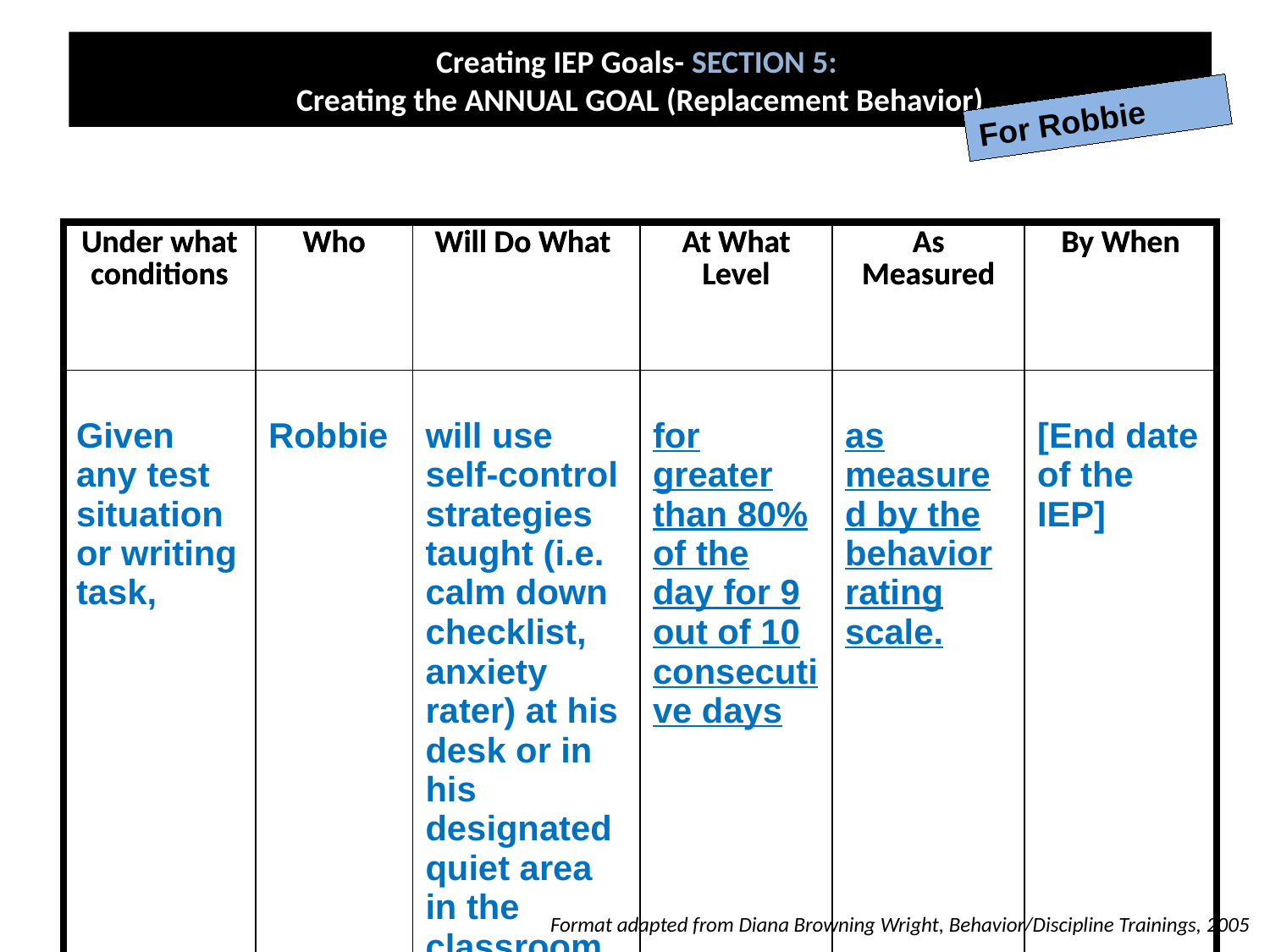

# Creating IEP Goals- SECTION 5: Creating the ANNUAL GOAL (Replacement Behavior)
For Robbie
| Under what conditions | Who | Will Do What | At What Level | As Measured | By When |
| --- | --- | --- | --- | --- | --- |
| [Given …..] | [Student] | [Desired Behavior] | [Proficiency] | [by Whom & Measurement Method & Materials] | [Benchmark increment] |
| Under what conditions | Who | Will Do What | At What Level | As Measured | By When |
| --- | --- | --- | --- | --- | --- |
| Given any test situation or writing task, | Robbie | will use self-control strategies taught (i.e. calm down checklist, anxiety rater) at his desk or in his designated quiet area in the classroom | for greater than 80% of the day for 9 out of 10 consecutive days | as measured by the behavior rating scale. | [End date of the IEP] |
Format adapted from Diana Browning Wright, Behavior/Discipline Trainings, 2005